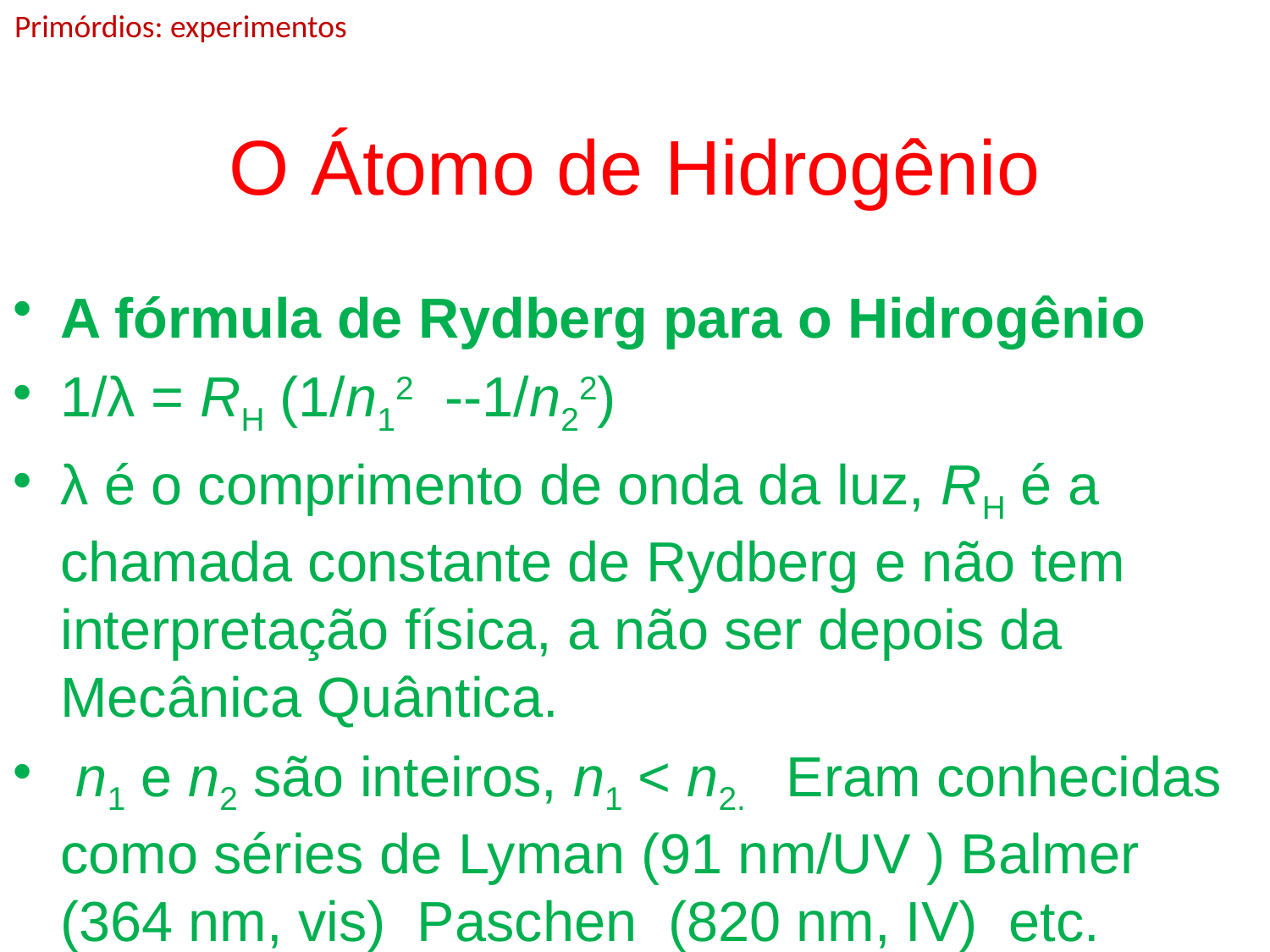

Primórdios: experimentos
# O Átomo de Hidrogênio
A fórmula de Rydberg para o Hidrogênio
1/λ = RH (1/n12  --1/n22)
λ é o comprimento de onda da luz, RH é a chamada constante de Rydberg e não tem interpretação física, a não ser depois da Mecânica Quântica.
 n1 e n2 são inteiros, n1 < n2.   Eram conhecidas como séries de Lyman (91 nm/UV ) Balmer (364 nm, vis)  Paschen  (820 nm, IV)  etc.